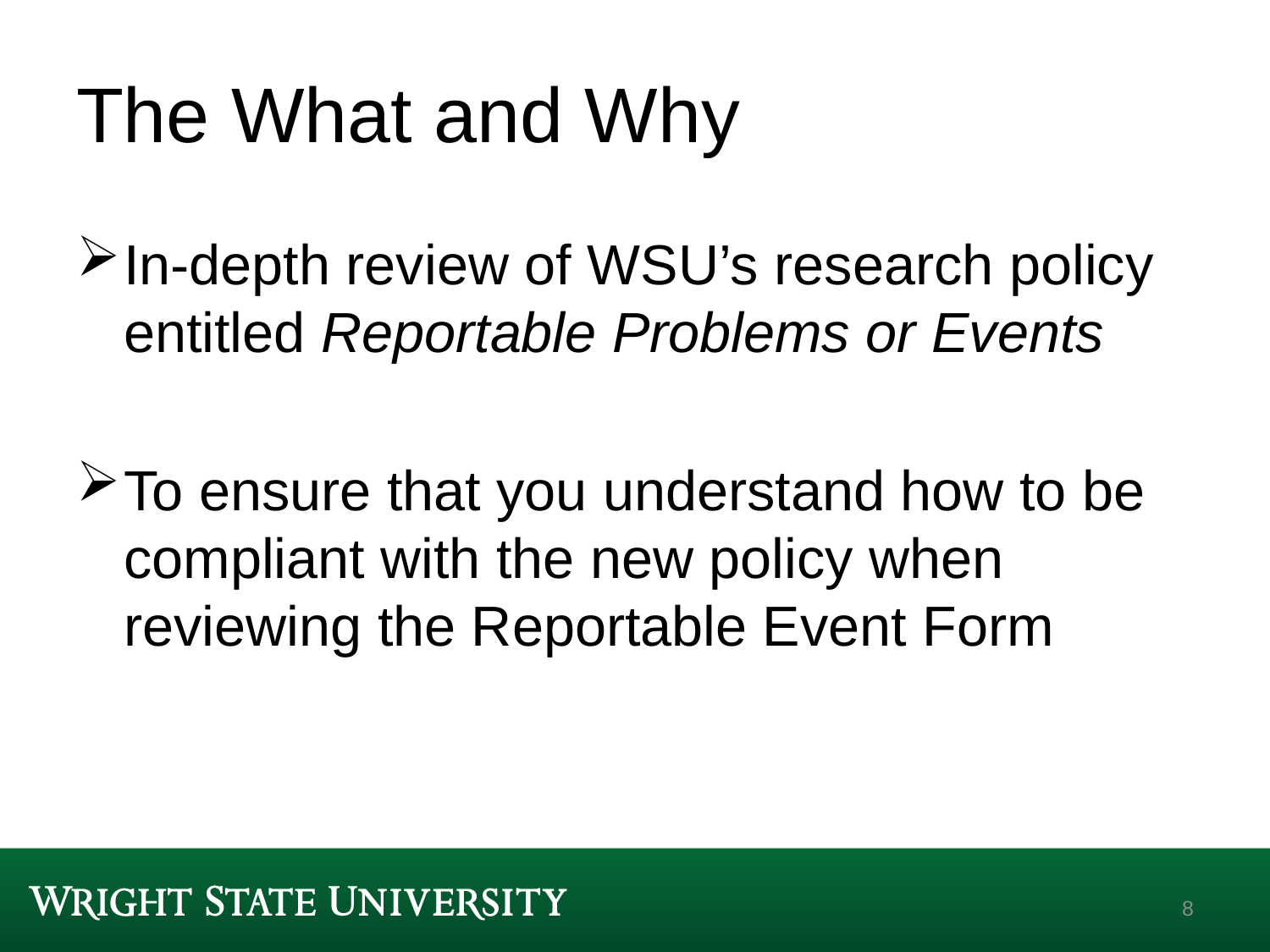

# The What and Why
In-depth review of WSU’s research policy entitled Reportable Problems or Events

To ensure that you understand how to be compliant with the new policy when reviewing the Reportable Event Form

8